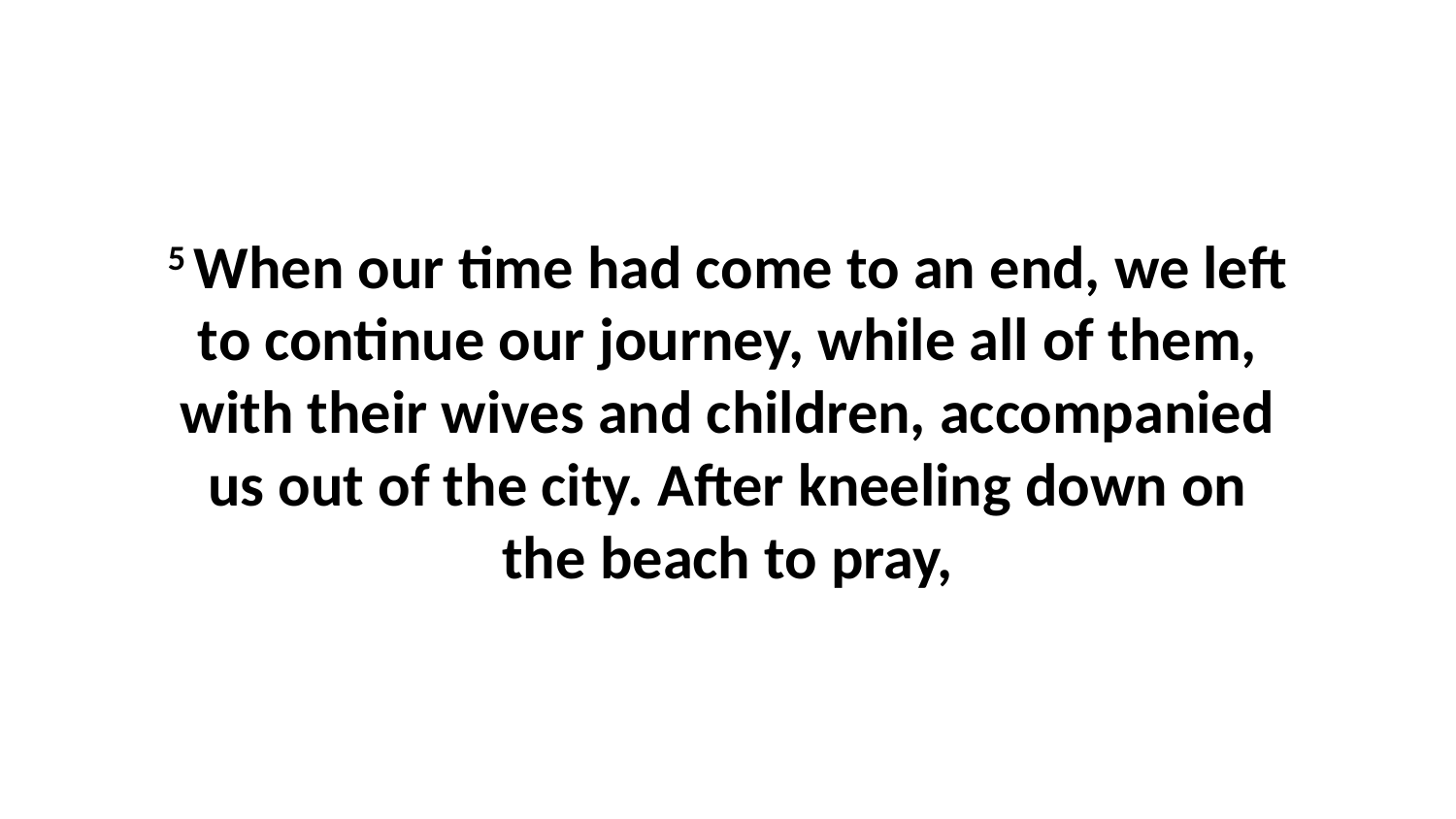

5 When our time had come to an end, we left to continue our journey, while all of them, with their wives and children, accompanied us out of the city. After kneeling down on the beach to pray,